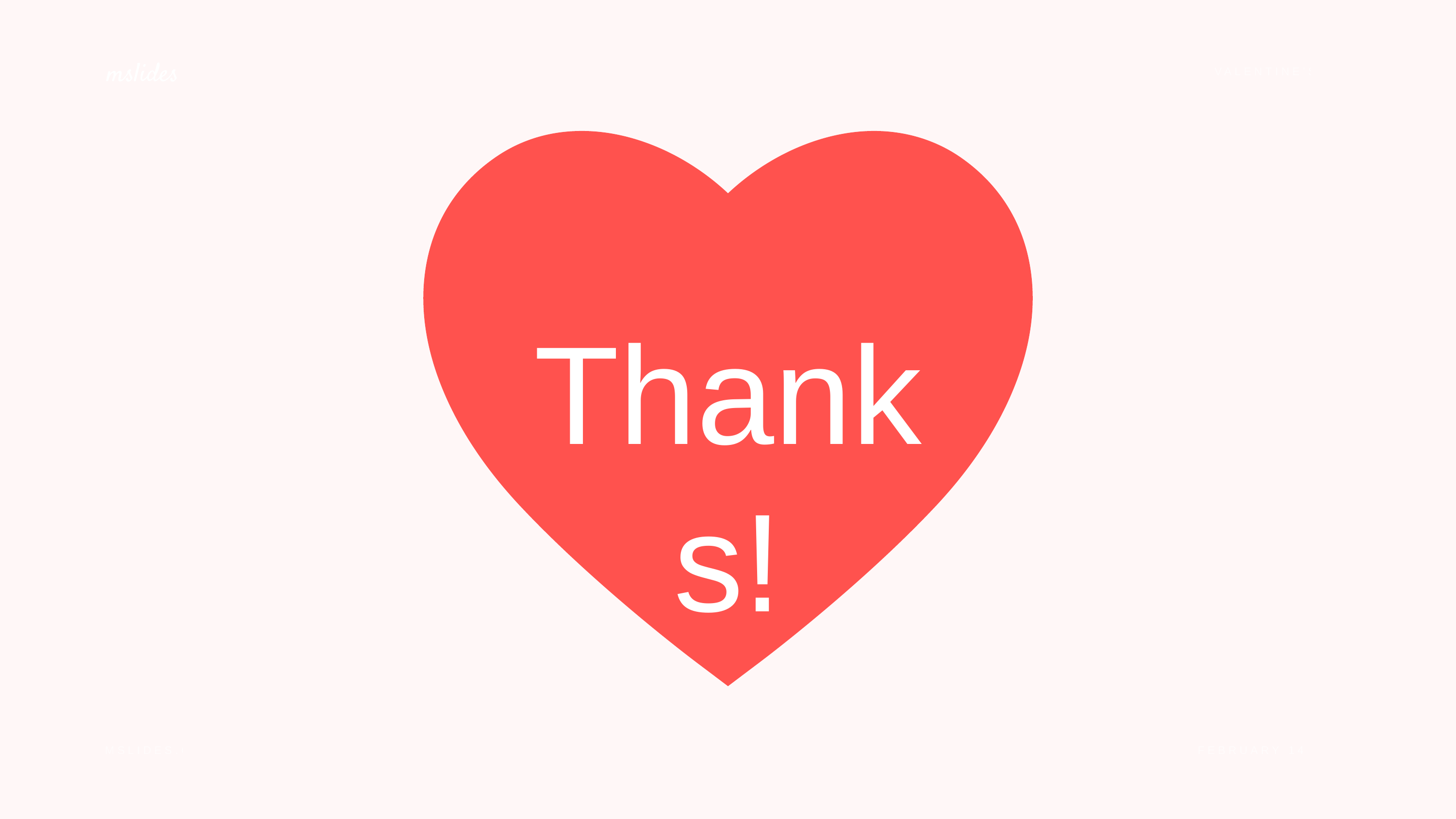

VALENTINE’S DAY

Thanks!
MSLIDES.COM
FEBRUARY 14, 2022